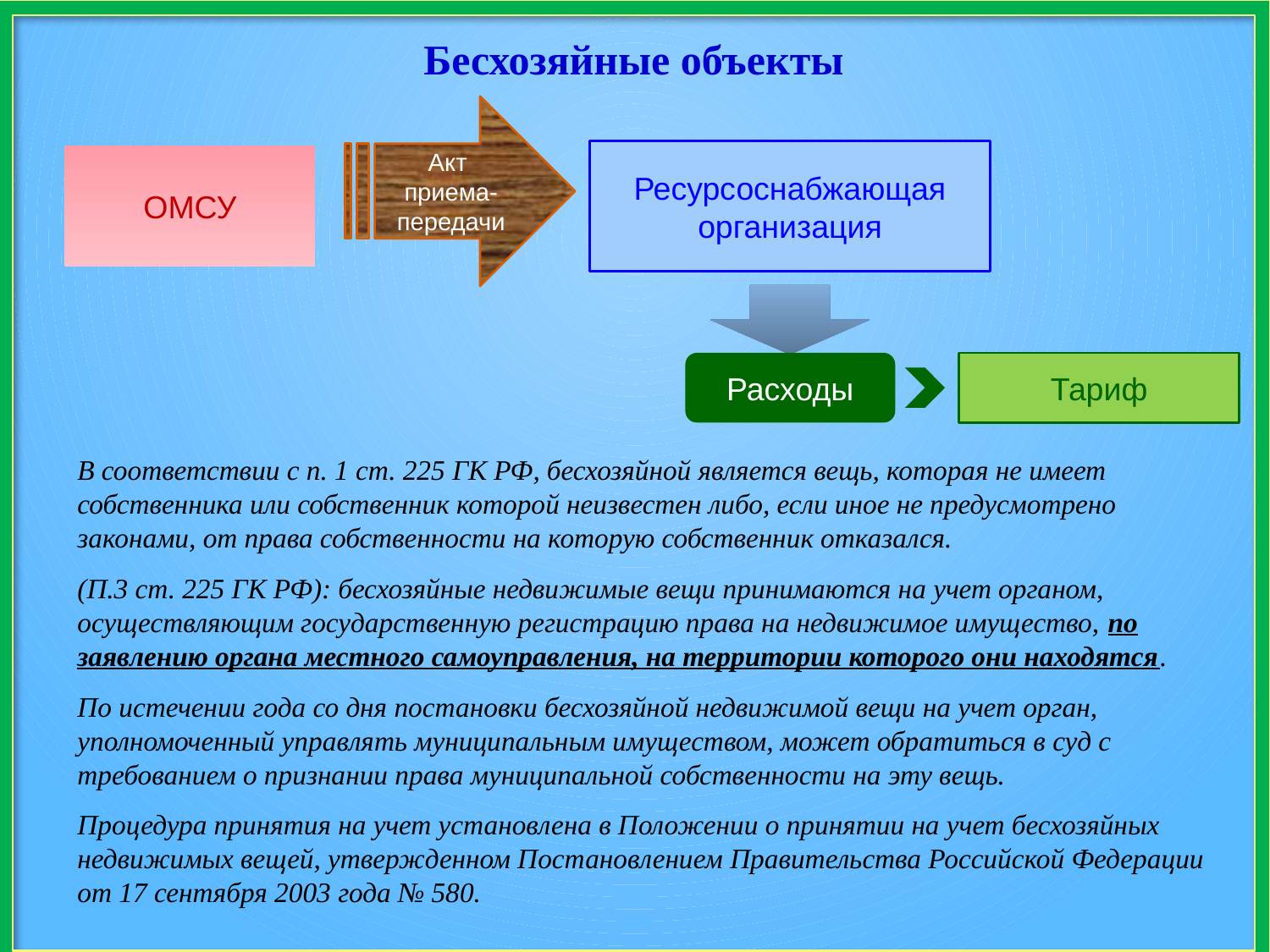

# Бесхозяйные объекты
Акт  приема- передачи
Ресурсоснабжающая
организация
ОМСУ

Тариф
Расходы

В соответствии с п. 1 ст. 225 ГК РФ, бесхозяйной является вещь, которая не имеет собственника или собственник которой неизвестен либо, если иное не предусмотрено законами, от права собственности на которую собственник отказался.

(П.3 ст. 225 ГК РФ): бесхозяйные недвижимые вещи принимаются на учет органом, осуществляющим государственную регистрацию права на недвижимое имущество, по заявлению органа местного самоуправления, на территории которого они находятся.

По истечении года со дня постановки бесхозяйной недвижимой вещи на учет орган, уполномоченный управлять муниципальным имуществом, может обратиться в суд с требованием о признании права муниципальной собственности на эту вещь.

Процедура принятия на учет установлена в Положении о принятии на учет бесхозяйных недвижимых вещей, утвержденном Постановлением Правительства Российской Федерации от 17 сентября 2003 года № 580.